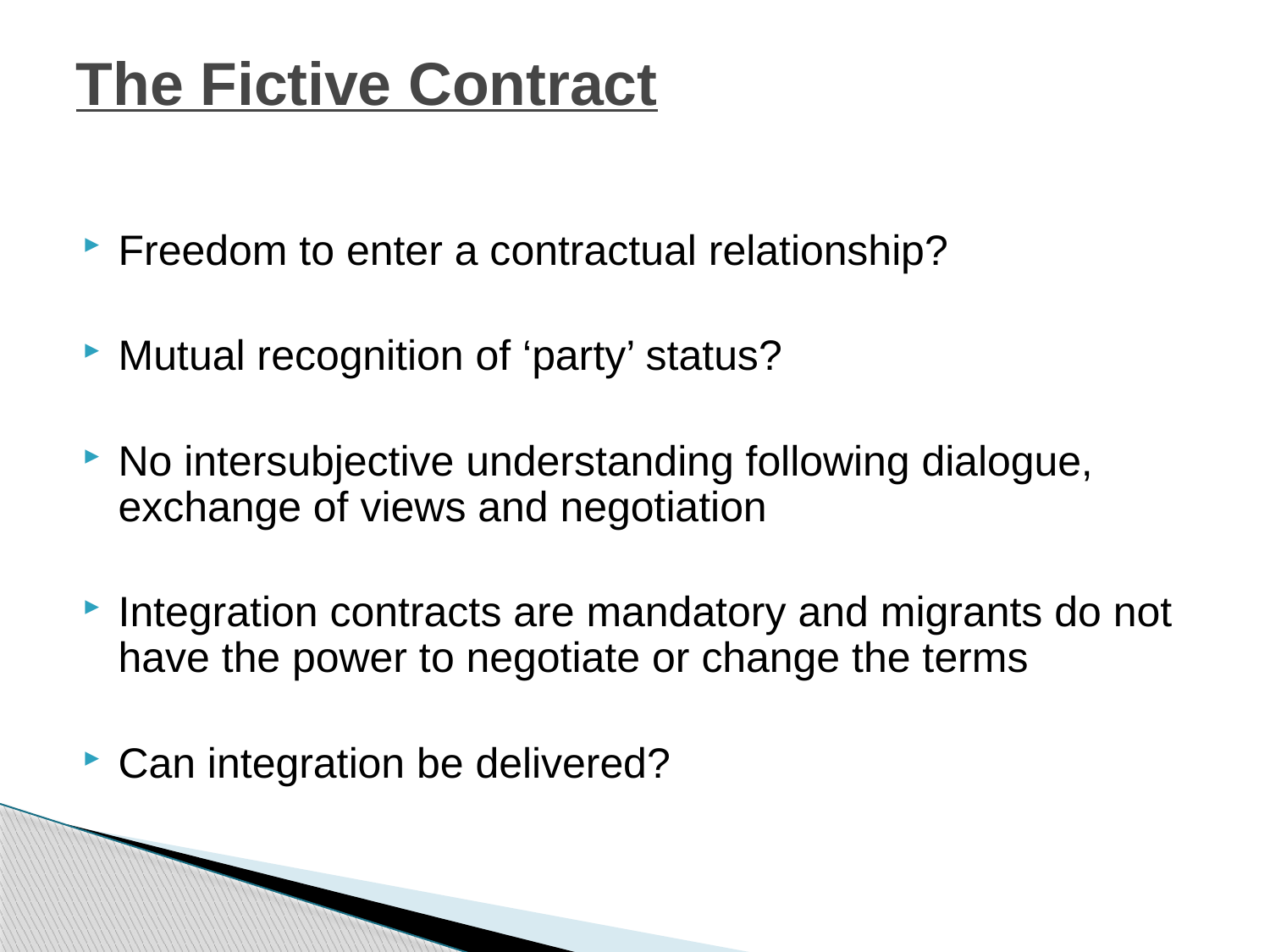

# The Fictive Contract
Freedom to enter a contractual relationship?

Mutual recognition of ‘party’ status?

No intersubjective understanding following dialogue, exchange of views and negotiation

Integration contracts are mandatory and migrants do not have the power to negotiate or change the terms

Can integration be delivered?